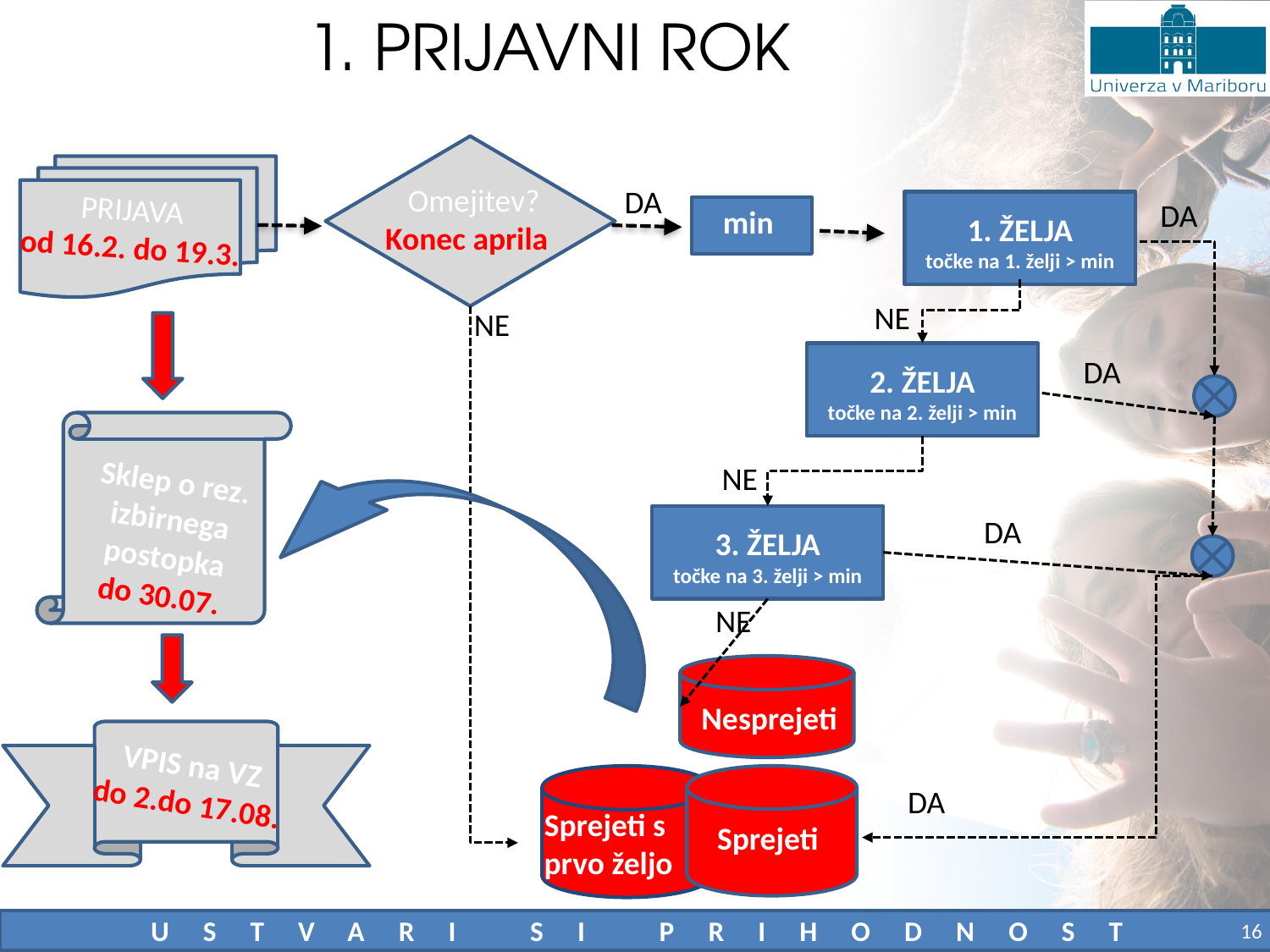

# 1. PRIJAVNI ROK

Omejitev?
Konec aprila

PRIJAVA
od 16.2. do 19.3.
DA
DA

1. ŽELJA
točke na 1. želji > min
min

NE
NE

2. ŽELJA
točke na 2. želji > min
DA

Sklep o rez. izbirnega postopka
do 30.07.
NE

3. ŽELJA
točke na 3. želji > min
DA

NE

Nesprejeti

VPIS na VZ
do 2.do 17.08.

Sprejeti s
prvo željo

Sprejeti
DA
16